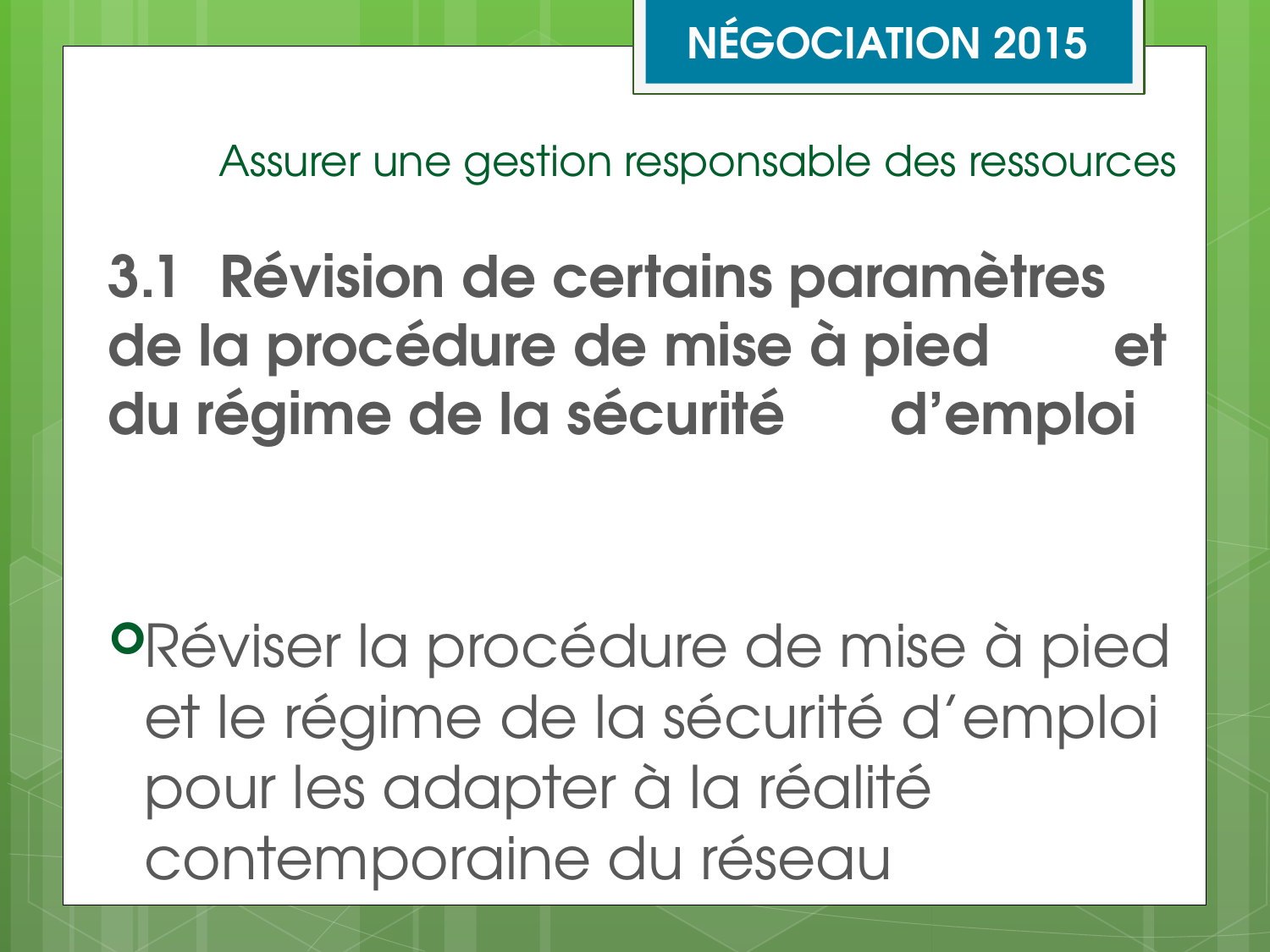

NÉGOCIATION 2015
# Assurer une gestion responsable des ressources
3.1	Révision de certains paramètres 	de la procédure de mise à pied 	et du régime de la sécurité 	d’emploi

Réviser la procédure de mise à pied et le régime de la sécurité d’emploi pour les adapter à la réalité contemporaine du réseau